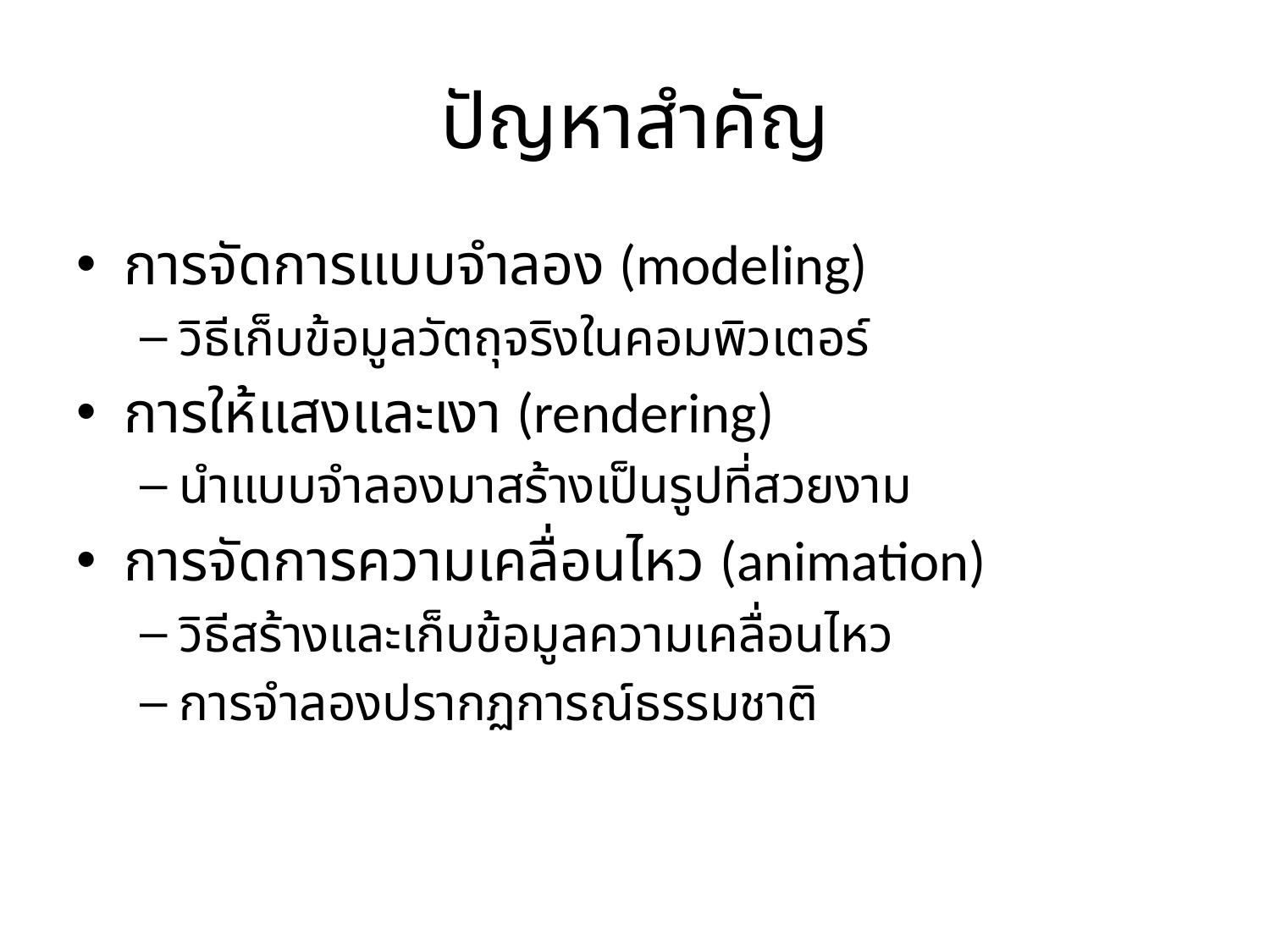

# ปัญหาสำคัญ
การจัดการแบบจำลอง (modeling)
วิธีเก็บข้อมูลวัตถุจริงในคอมพิวเตอร์
การให้แสงและเงา (rendering)
นำแบบจำลองมาสร้างเป็นรูปที่สวยงาม
การจัดการความเคลื่อนไหว (animation)
วิธีสร้างและเก็บข้อมูลความเคลื่อนไหว
การจำลองปรากฏการณ์ธรรมชาติ